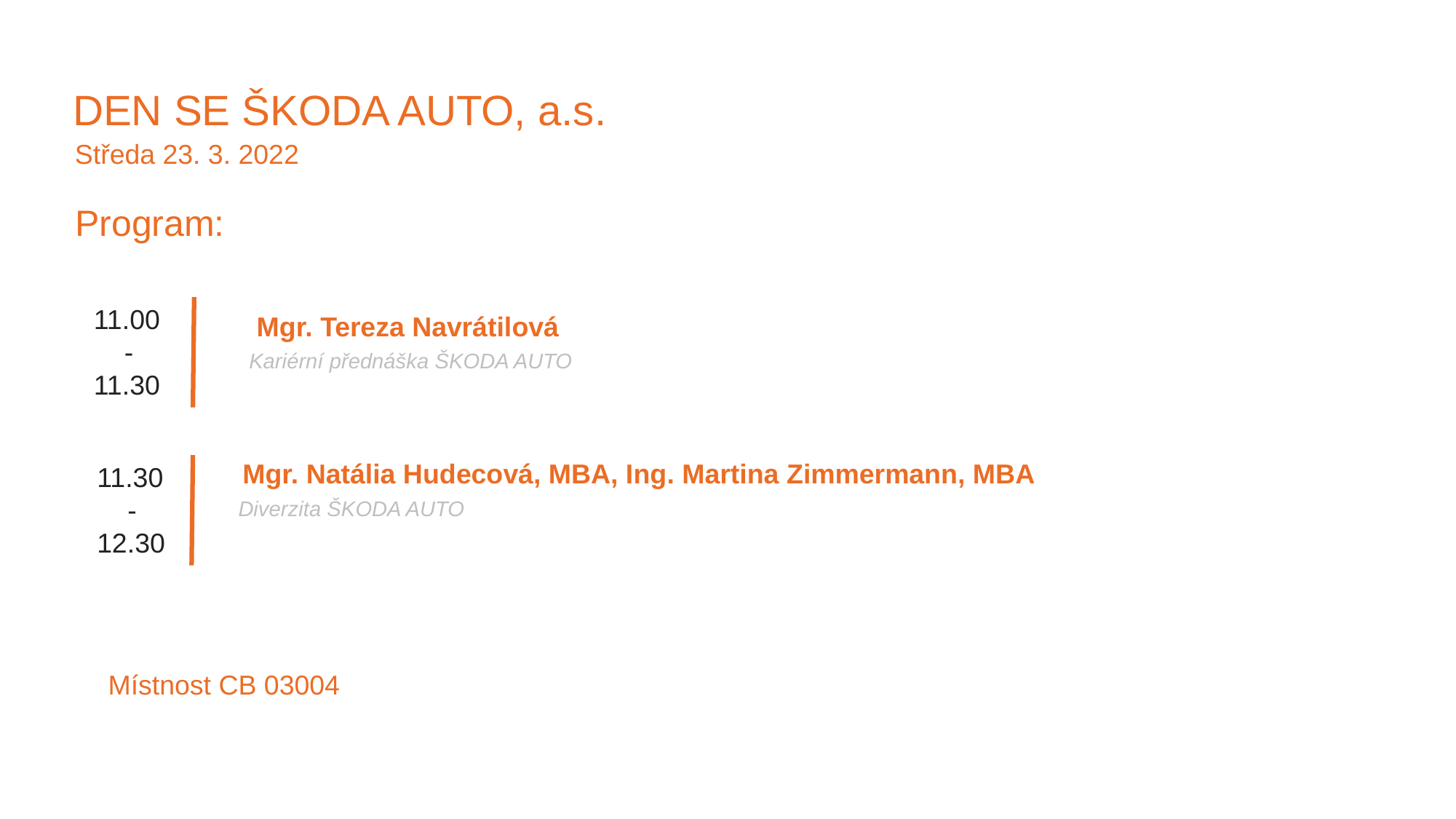

DEN SE ŠKODA AUTO, a.s.
Středa 23. 3. 2022
Program:
11.00
    -
11.30
Mgr. Tereza Navrátilová

Kariérní přednáška ŠKODA AUTO
Mgr. Natália Hudecová, MBA, Ing. Martina Zimmermann, MBA

11.30
    -
12.30
Diverzita ŠKODA AUTO

Místnost CB 03004